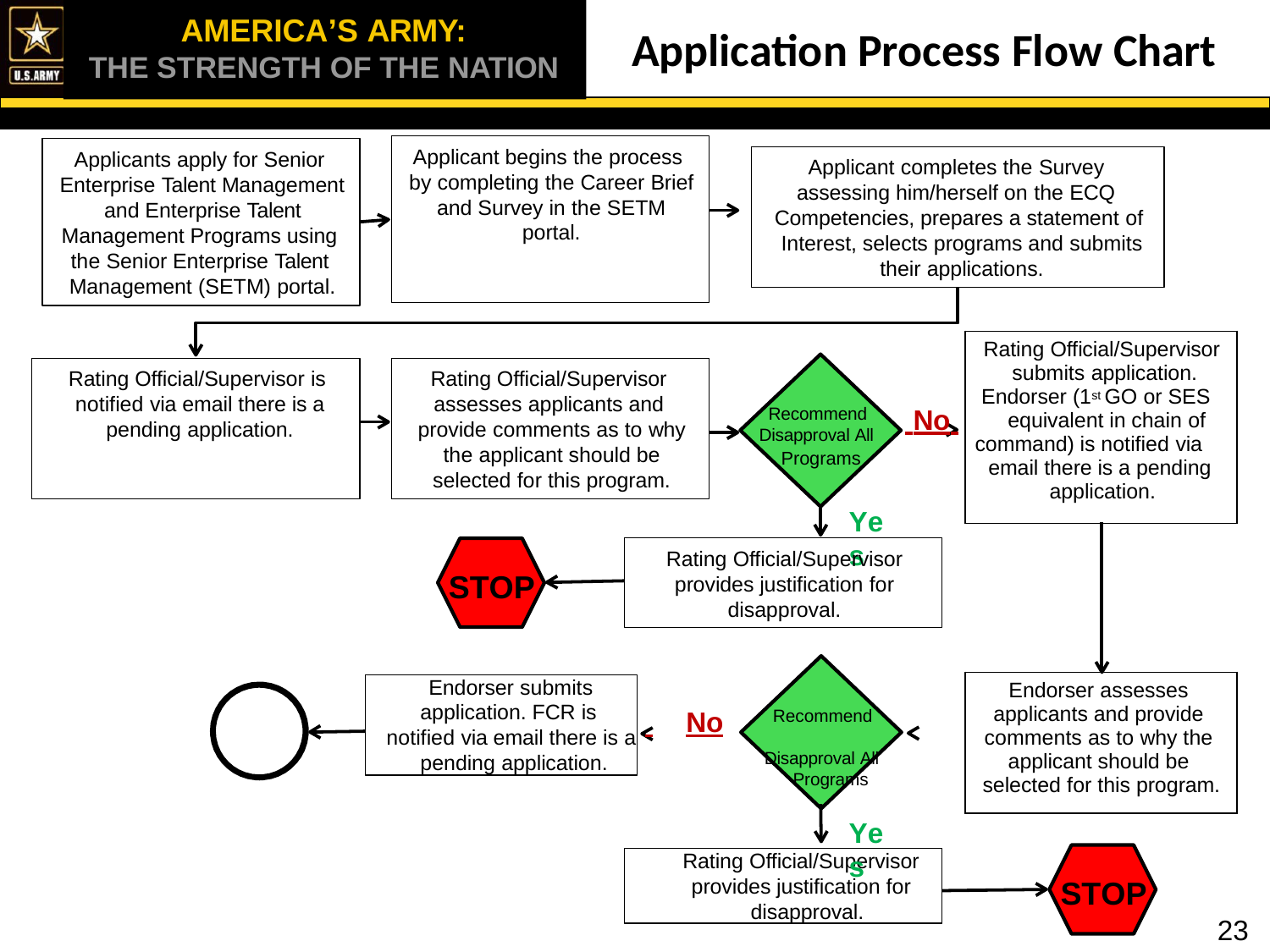

AMERICA’S ARMY:
THE STRENGTH OF THE NATION
# Application Process Flow Chart

Applicant begins the process  by completing the Career Brief  and Survey in the SETM  portal.
Applicants apply for Senior  Enterprise Talent Management  and Enterprise Talent  Management Programs using  the Senior Enterprise Talent  Management (SETM) portal.

Applicant completes the Survey  assessing him/herself on the ECQ  Competencies, prepares a statement of  Interest, selects programs and submits  their applications.

| Rating Official/Supervisor submits application. Endorser (1st GO or SES equivalent in chain of command) is notified via email there is a pending application. |  |
| --- | --- |
|  |  |
| Endorser assesses applicants and provide comments as to why the applicant should be selected for this program. |  |

Rating Official/Supervisor is  notified via email there is a  pending application.
Rating Official/Supervisor  assesses applicants and  provide comments as to why  the applicant should be  selected for this program.
 No
Recommend  Disapproval All

Programs
Yes

Rating Official/Supervisor  provides justification for  disapproval.
STOP

Endorser submits
application. FCR is  notified via email there is a  pending application.

 	No
Recommend 		 Disapproval All
Programs

Yes

Rating Official/Supervisor
provides justification for  disapproval.
STOP

23